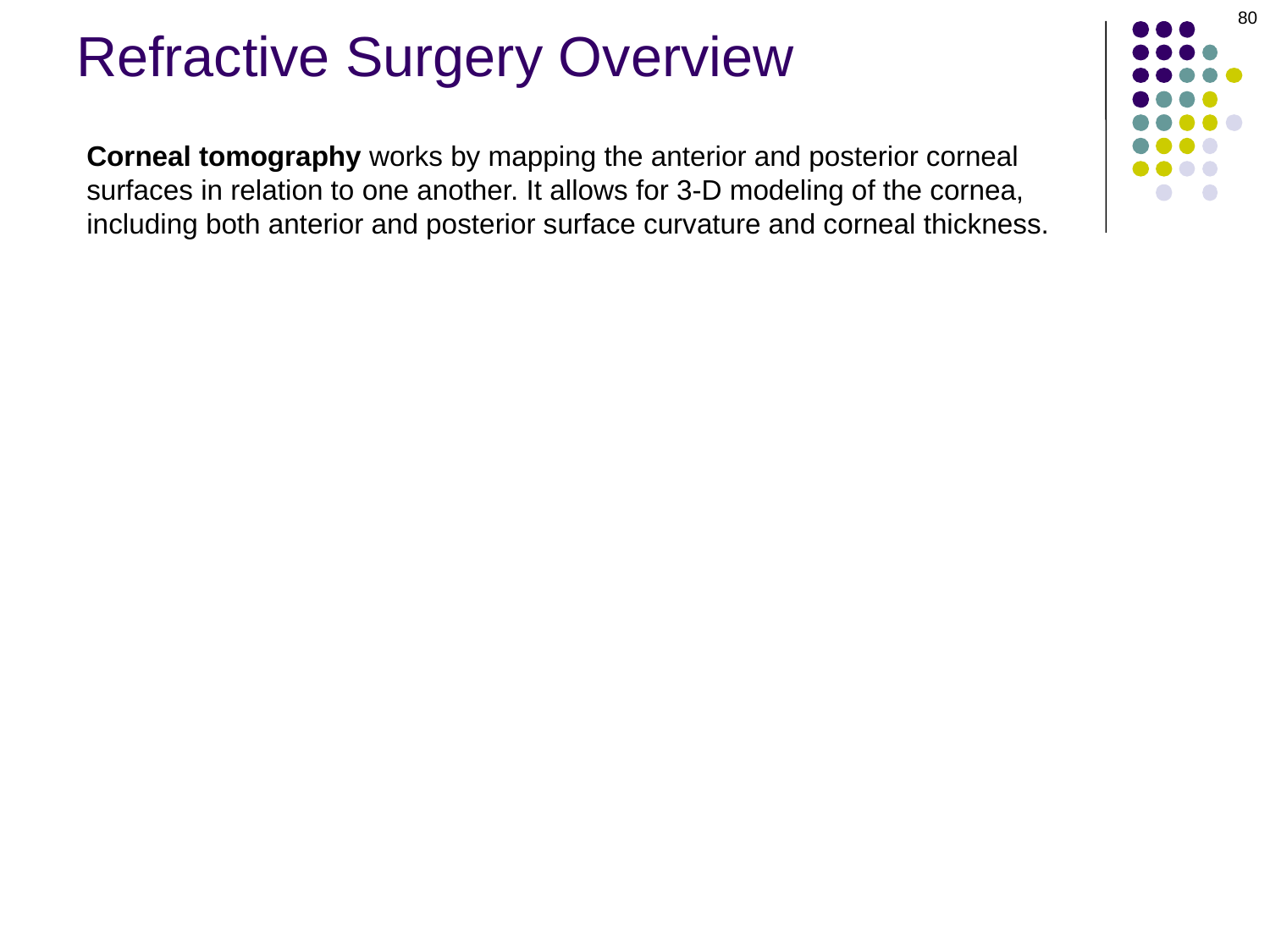

80
# Refractive Surgery Overview

Corneal tomography works by mapping the anterior and posterior corneal surfaces in relation to one another. It allows for 3-D modeling of the cornea, including both anterior and posterior surface curvature and corneal thickness.